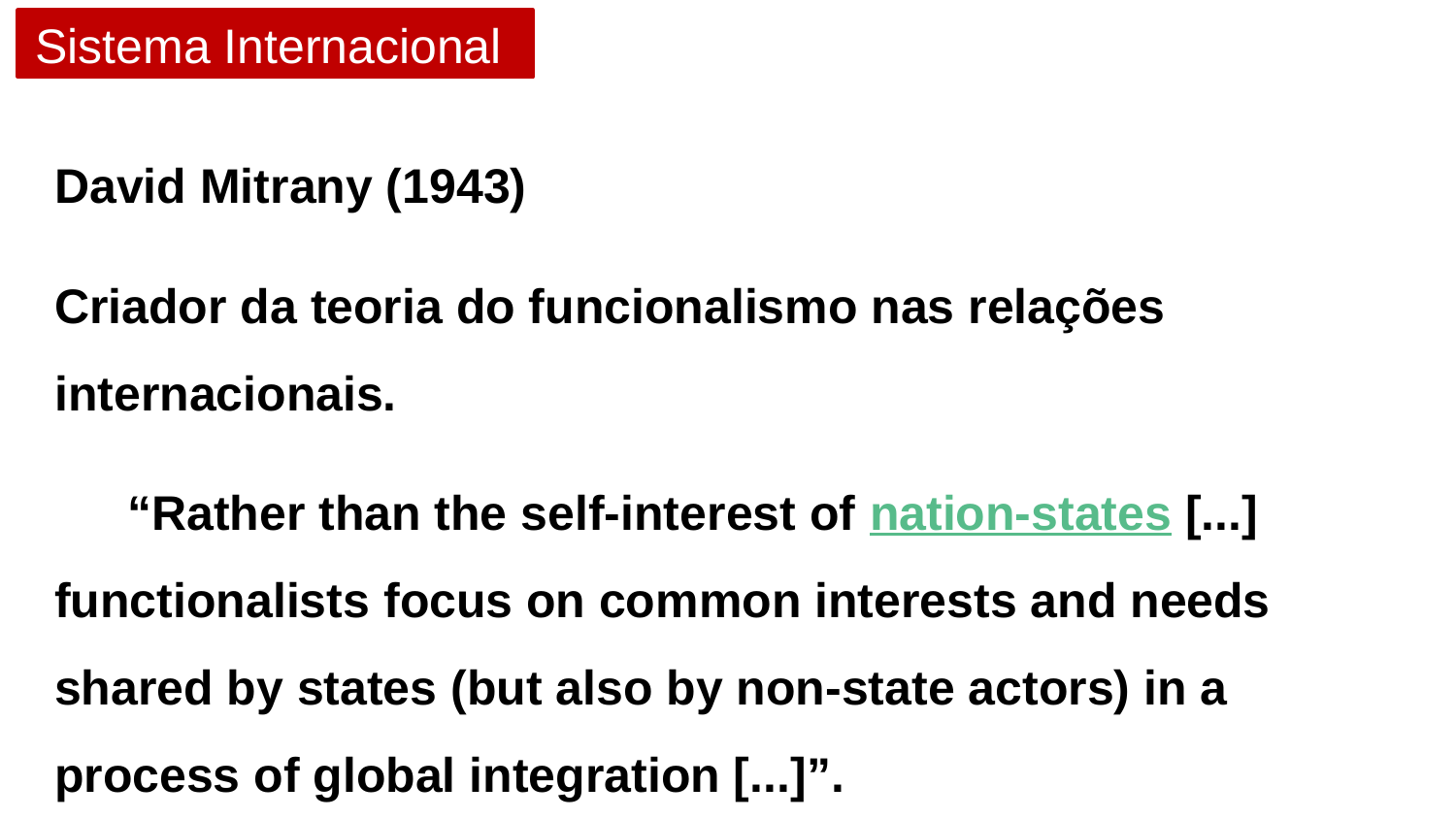

Sistema Internacional
David Mitrany (1943)
Criador da teoria do funcionalismo nas relações internacionais.
“Rather than the self-interest of nation-states [...] functionalists focus on common interests and needs shared by states (but also by non-state actors) in a process of global integration [...]”.
Problemas “não políticos” (econômicos, sociais, técnicos e humanitários).